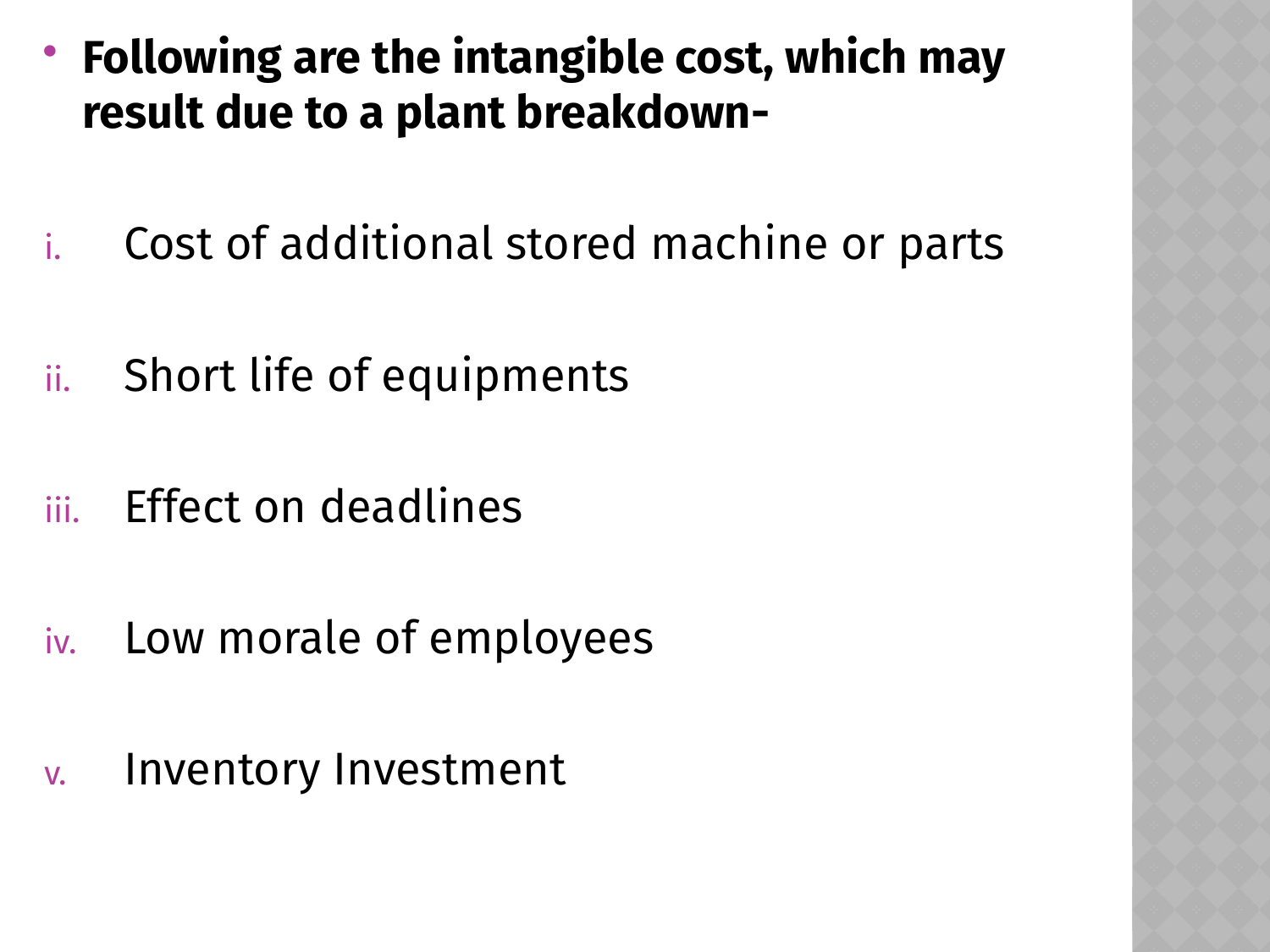

#
Following are the intangible cost, which may result due to a plant breakdown-

Cost of additional stored machine or parts

Short life of equipments

Effect on deadlines

Low morale of employees

Inventory Investment